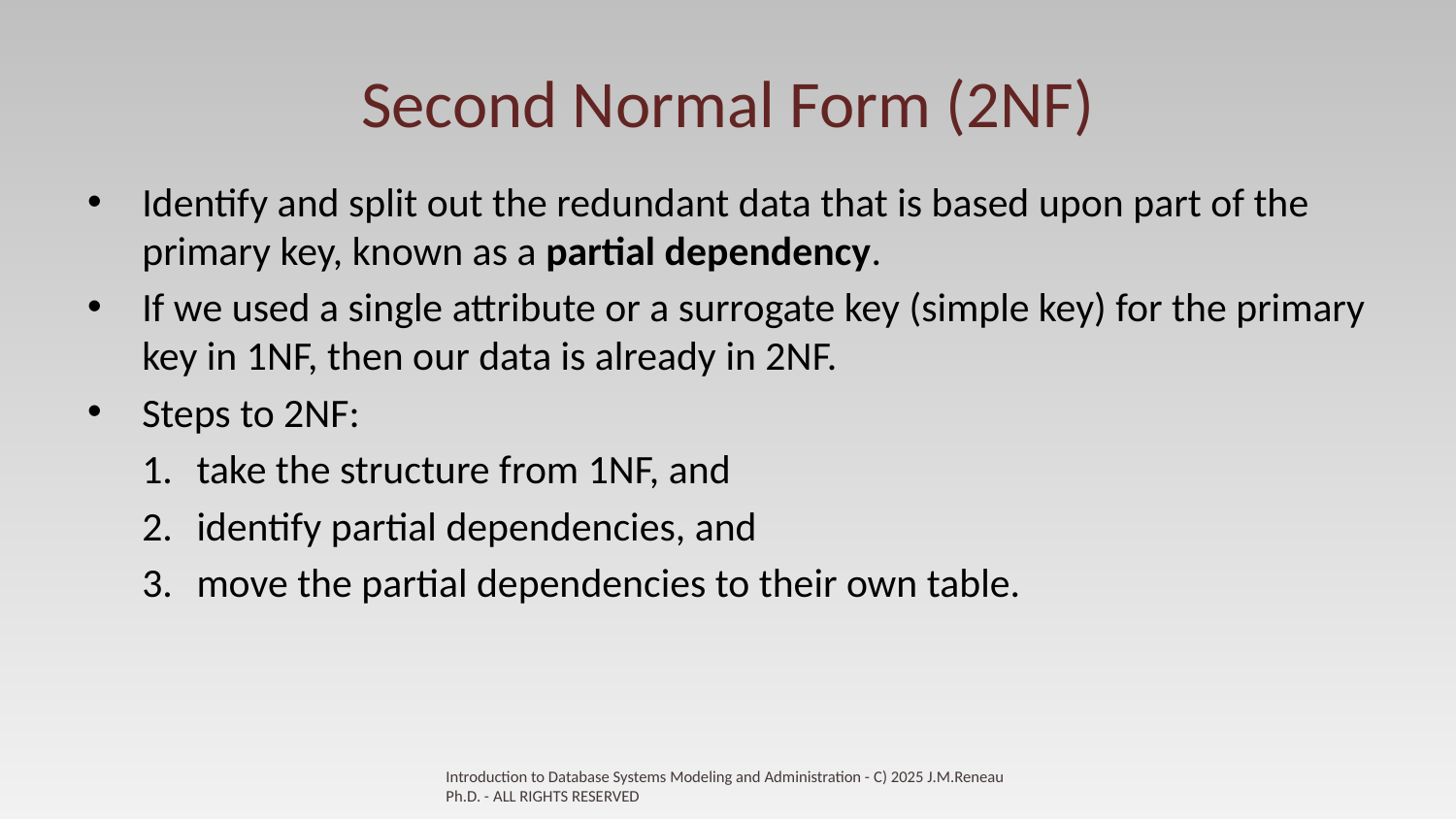

# Second Normal Form (2NF)
Identify and split out the redundant data that is based upon part of the primary key, known as a partial dependency.
If we used a single attribute or a surrogate key (simple key) for the primary key in 1NF, then our data is already in 2NF.
Steps to 2NF:
take the structure from 1NF, and
identify partial dependencies, and
move the partial dependencies to their own table.
Introduction to Database Systems Modeling and Administration - C) 2025 J.M.Reneau Ph.D. - ALL RIGHTS RESERVED